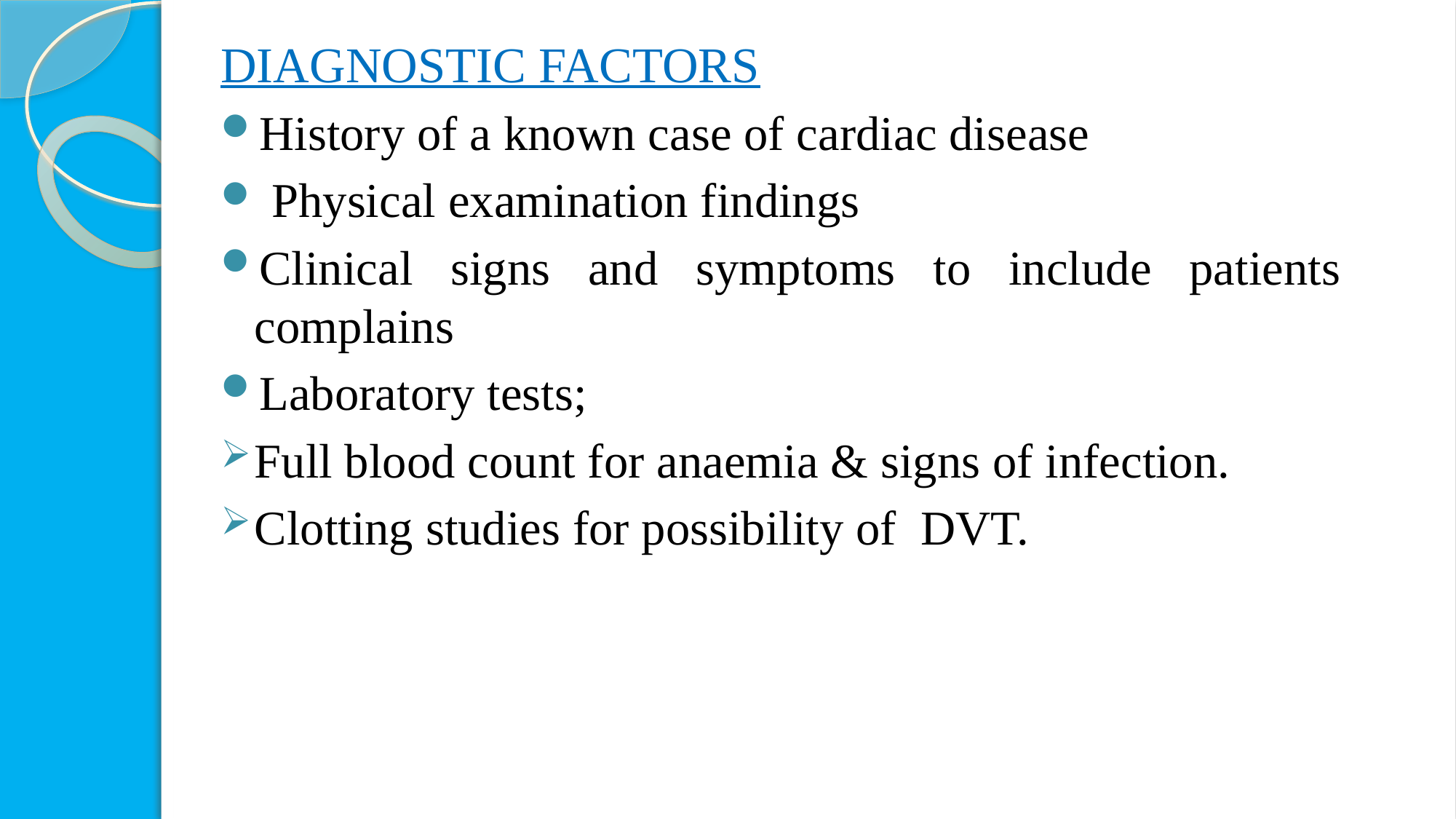

DIAGNOSTIC FACTORS
History of a known case of cardiac disease
 Physical examination findings
Clinical signs and symptoms to include patients complains
Laboratory tests;
Full blood count for anaemia & signs of infection.
Clotting studies for possibility of  DVT.